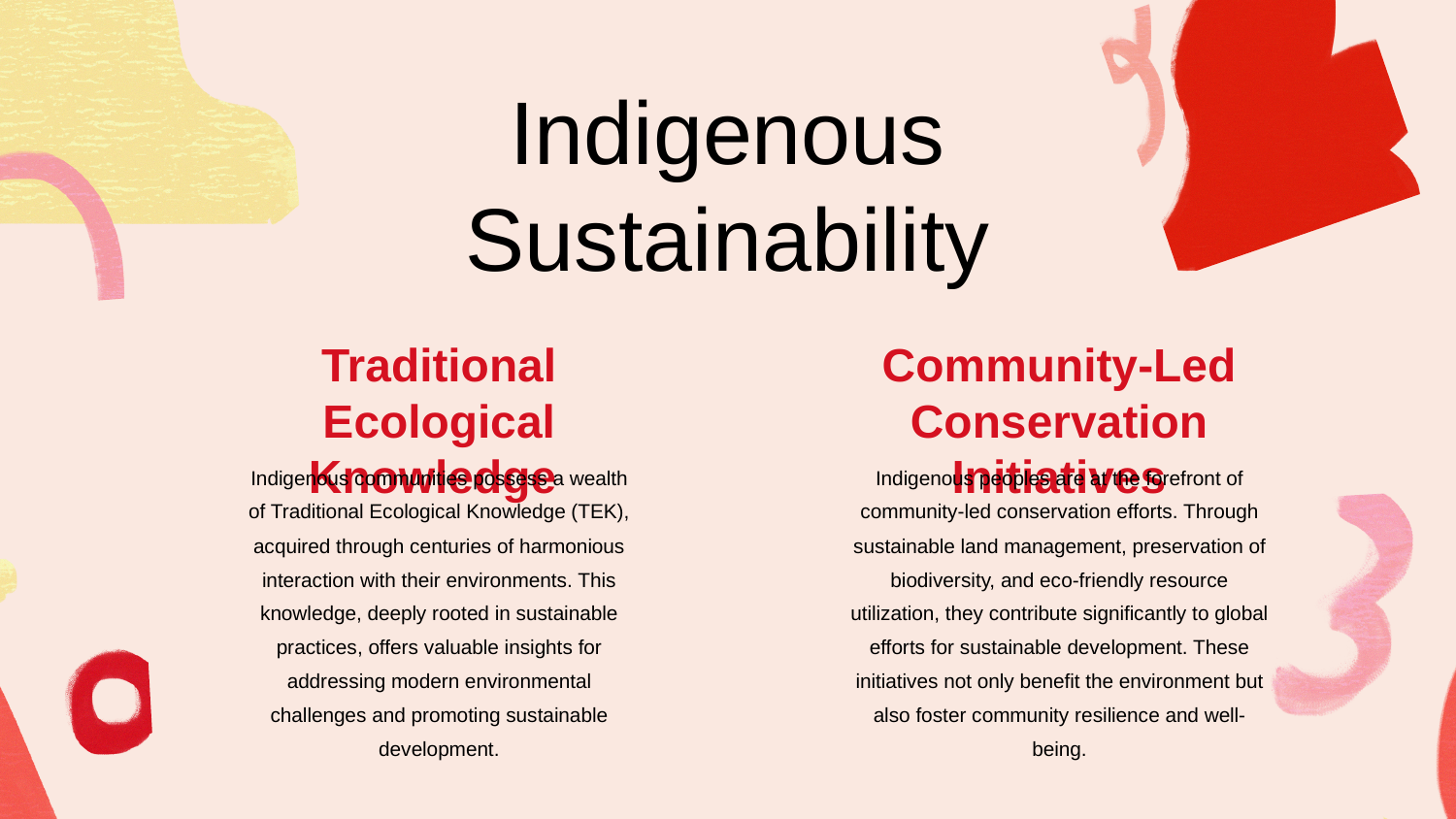

Indigenous
Sustainability
Traditional Ecological Knowledge
Community-Led Conservation Initiatives
Indigenous communities possess a wealth of Traditional Ecological Knowledge (TEK), acquired through centuries of harmonious interaction with their environments. This knowledge, deeply rooted in sustainable practices, offers valuable insights for addressing modern environmental challenges and promoting sustainable development.
Indigenous peoples are at the forefront of community-led conservation efforts. Through sustainable land management, preservation of biodiversity, and eco-friendly resource utilization, they contribute significantly to global efforts for sustainable development. These initiatives not only benefit the environment but also foster community resilience and well-being.